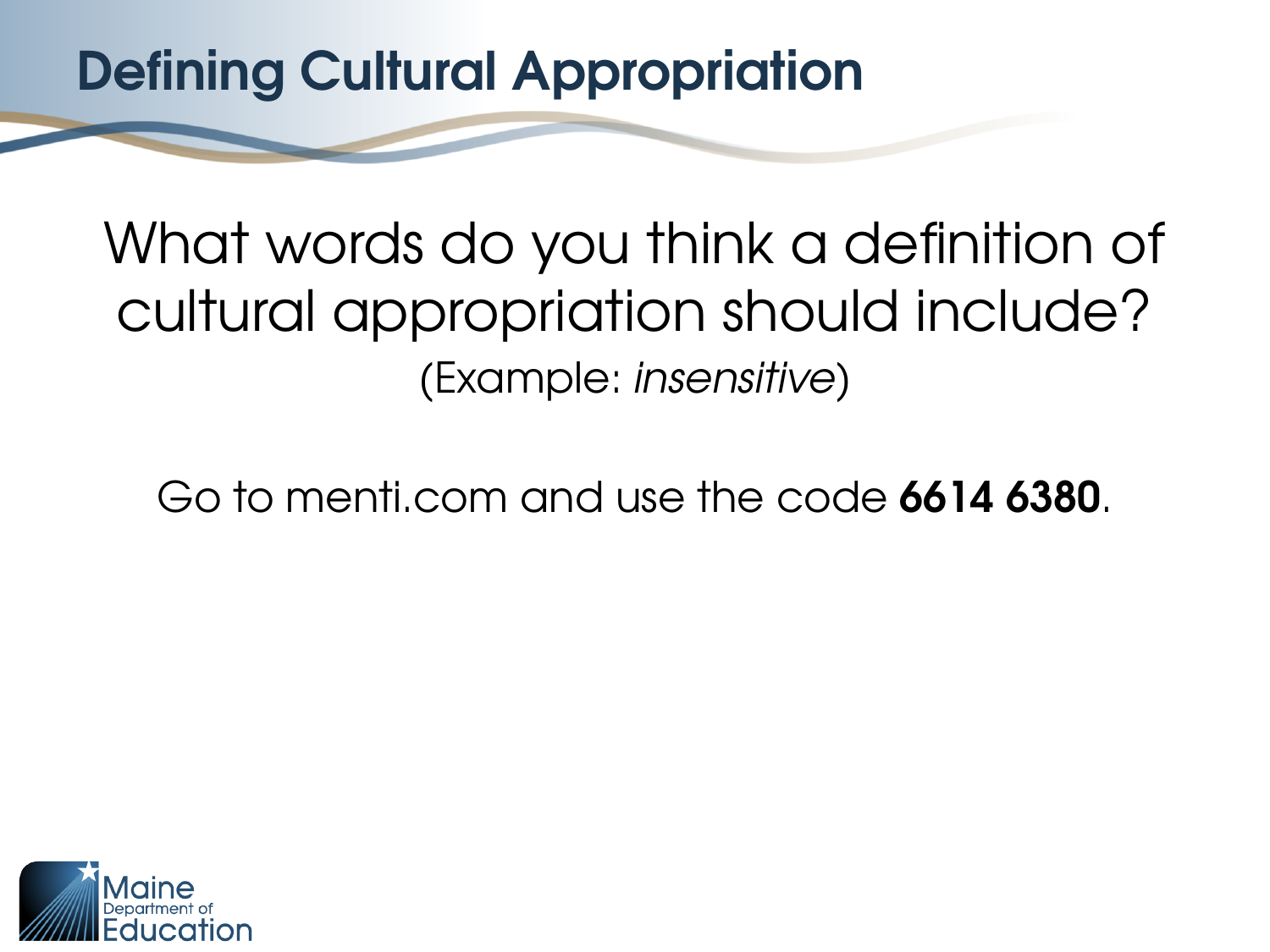

# Defining Cultural Appropriation
What words do you think a definition of cultural appropriation should include?
(Example: insensitive)

Go to menti.com and use the code 6614 6380.